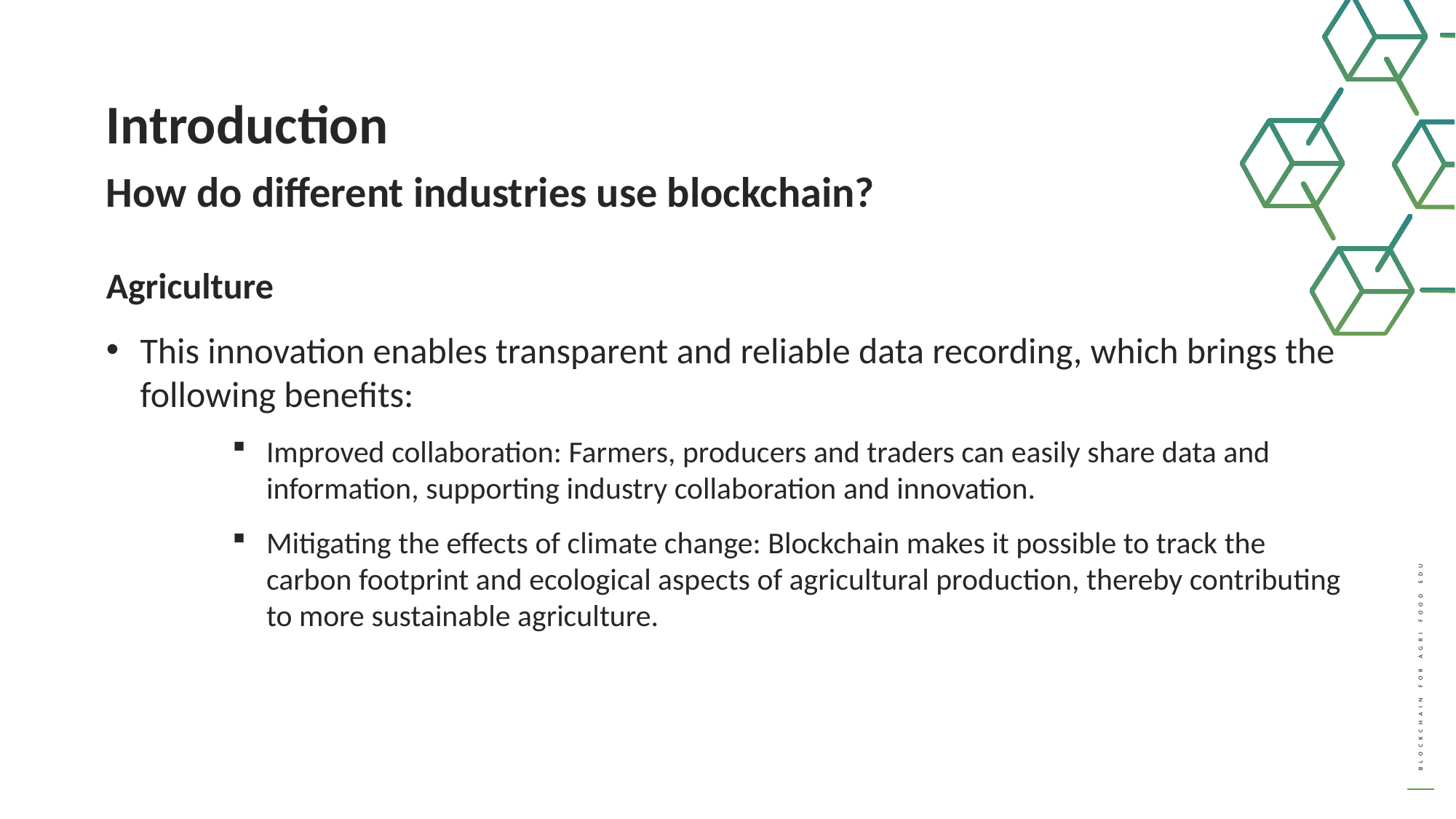

Introduction
How do different industries use blockchain?
Agriculture
This innovation enables transparent and reliable data recording, which brings the following benefits:
Improved collaboration: Farmers, producers and traders can easily share data and information, supporting industry collaboration and innovation.
Mitigating the effects of climate change: Blockchain makes it possible to track the carbon footprint and ecological aspects of agricultural production, thereby contributing to more sustainable agriculture.